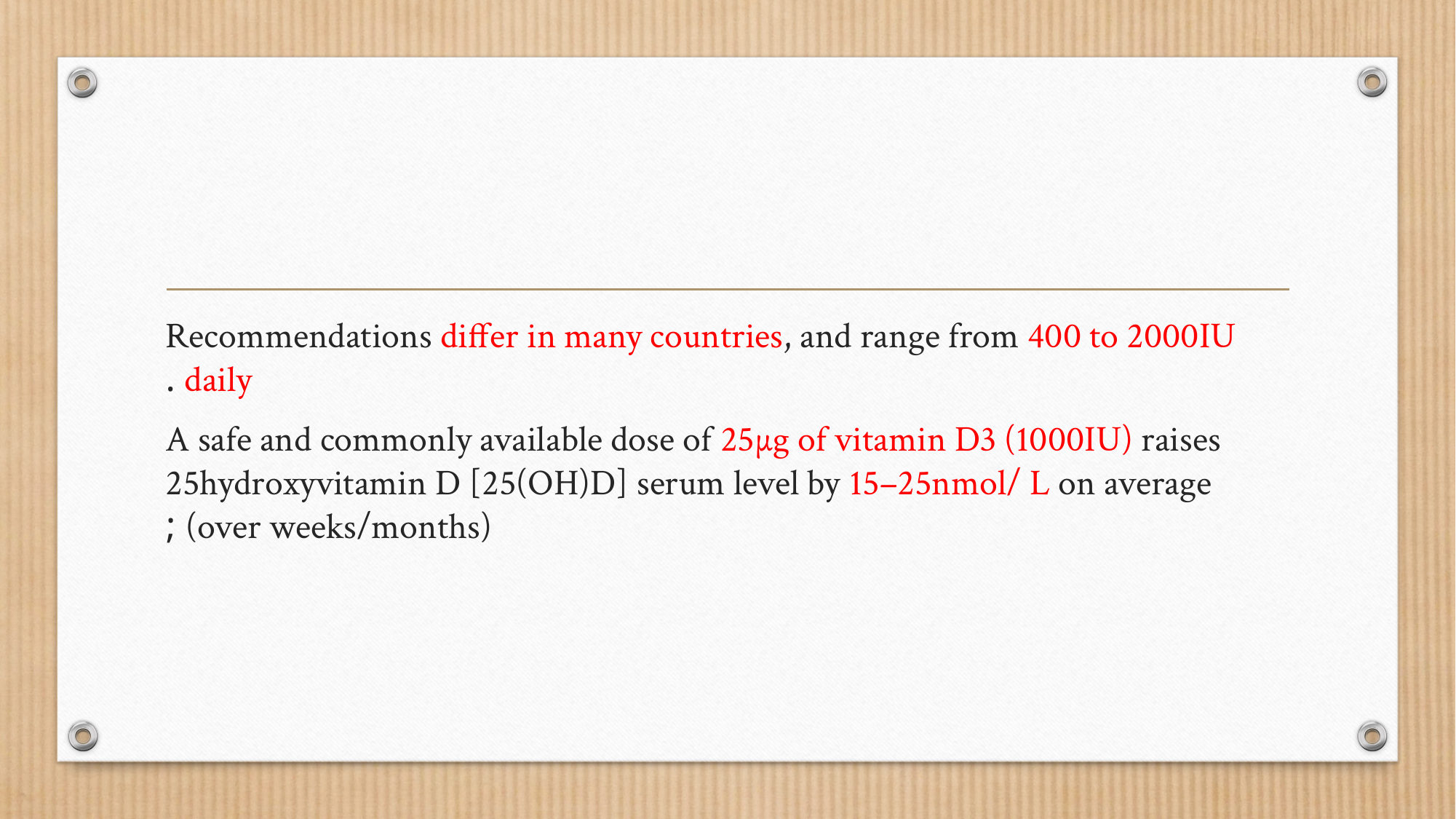

#
 Recommendations differ in many countries, and range from 400 to 2000IU daily .
 A safe and commonly available dose of 25μg of vitamin D3 (1000IU) raises 25hydroxyvitamin D [25(OH)D] serum level by 15–25nmol/ L on average (over weeks/months) ;